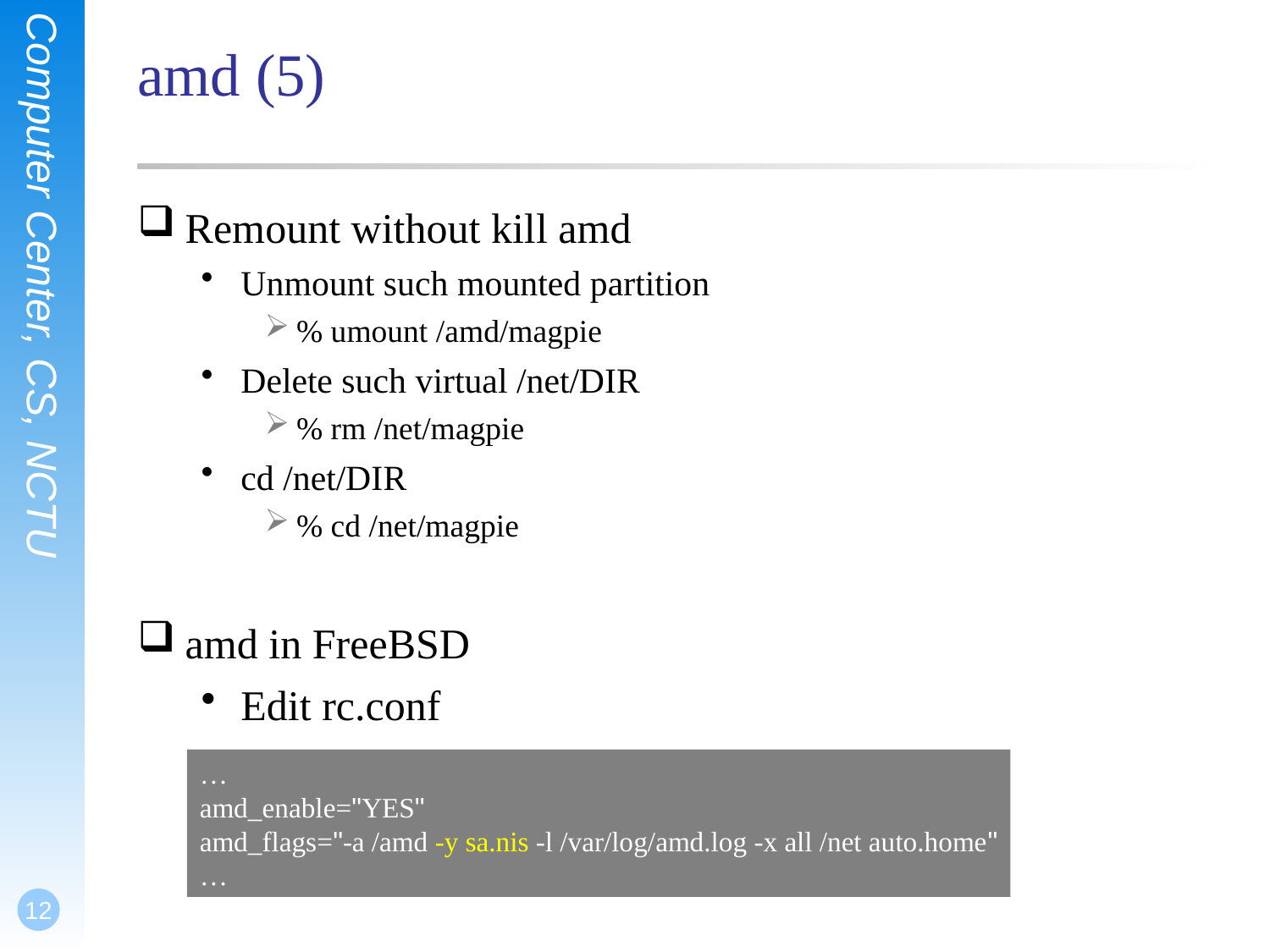

# amd (5)
Remount without kill amd
Unmount such mounted partition
% umount /amd/magpie
Delete such virtual /net/DIR
% rm /net/magpie
cd /net/DIR
% cd /net/magpie

amd in FreeBSD
Edit rc.conf

…
amd_enable="YES"
amd_flags="-a /amd -y sa.nis -l /var/log/amd.log -x all /net auto.home"
…